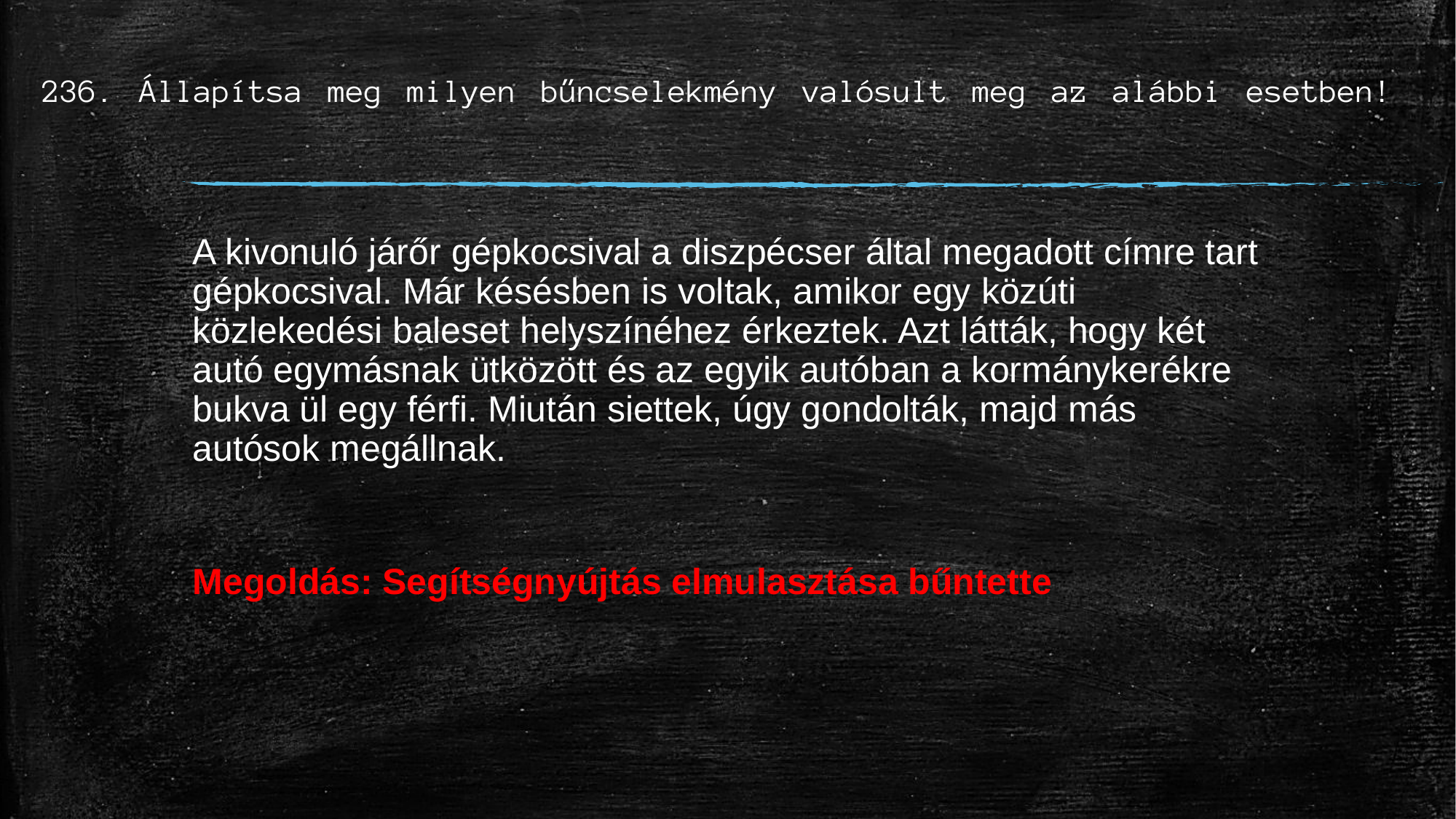

# 236. Állapítsa meg milyen bűncselekmény valósult meg az alábbi esetben!
A kivonuló járőr gépkocsival a diszpécser által megadott címre tart gépkocsival. Már késésben is voltak, amikor egy közúti közlekedési baleset helyszínéhez érkeztek. Azt látták, hogy két autó egymásnak ütközött és az egyik autóban a kormánykerékre bukva ül egy férfi. Miután siettek, úgy gondolták, majd más autósok megállnak.

Megoldás: Segítségnyújtás elmulasztása bűntette